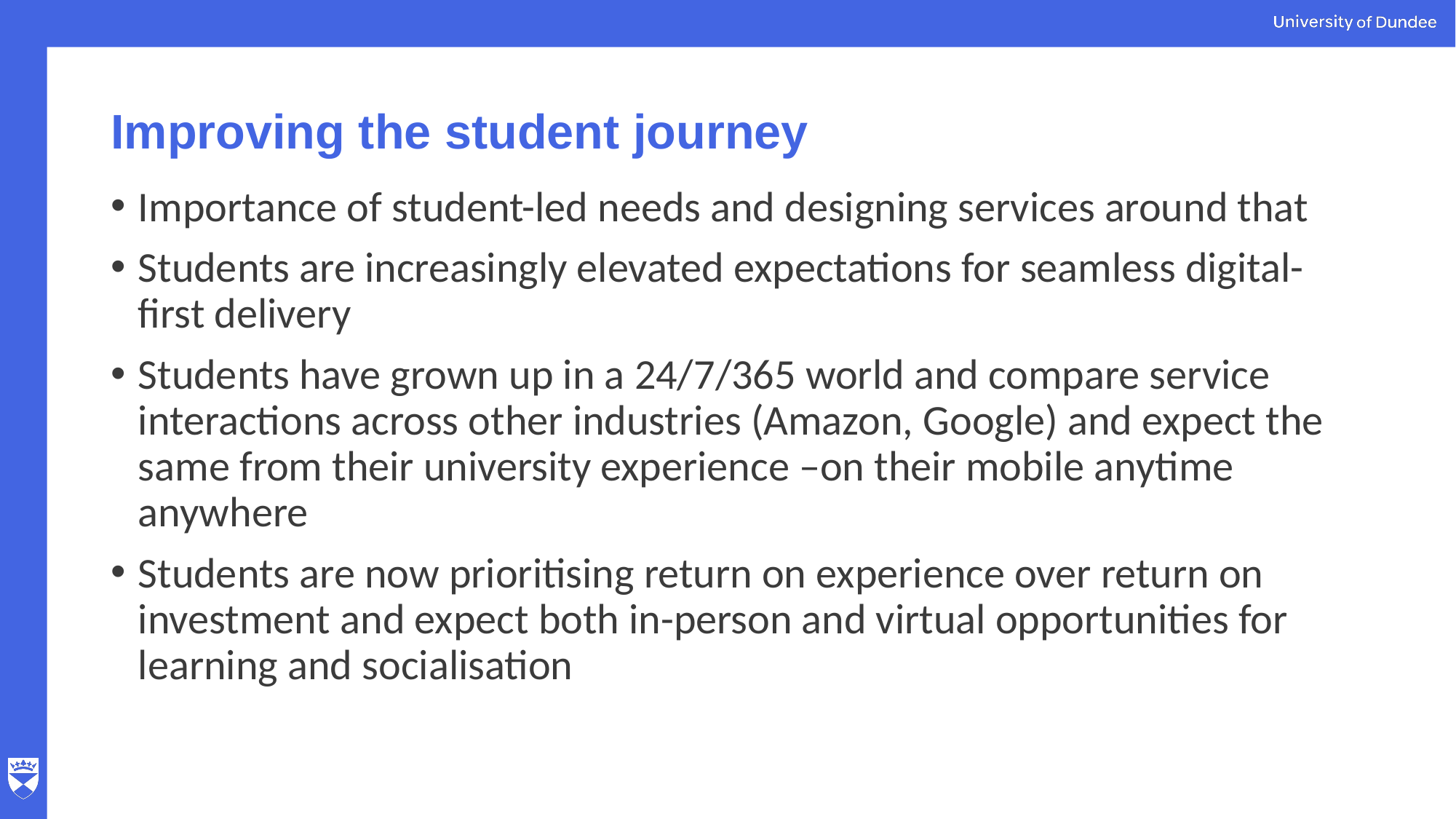

# Improving the student journey
Importance of student-led needs and designing services around that
Students are increasingly elevated expectations for seamless digital-first delivery
Students have grown up in a 24/7/365 world and compare service interactions across other industries (Amazon, Google) and expect the same from their university experience –on their mobile anytime anywhere
Students are now prioritising return on experience over return on investment and expect both in-person and virtual opportunities for learning and socialisation